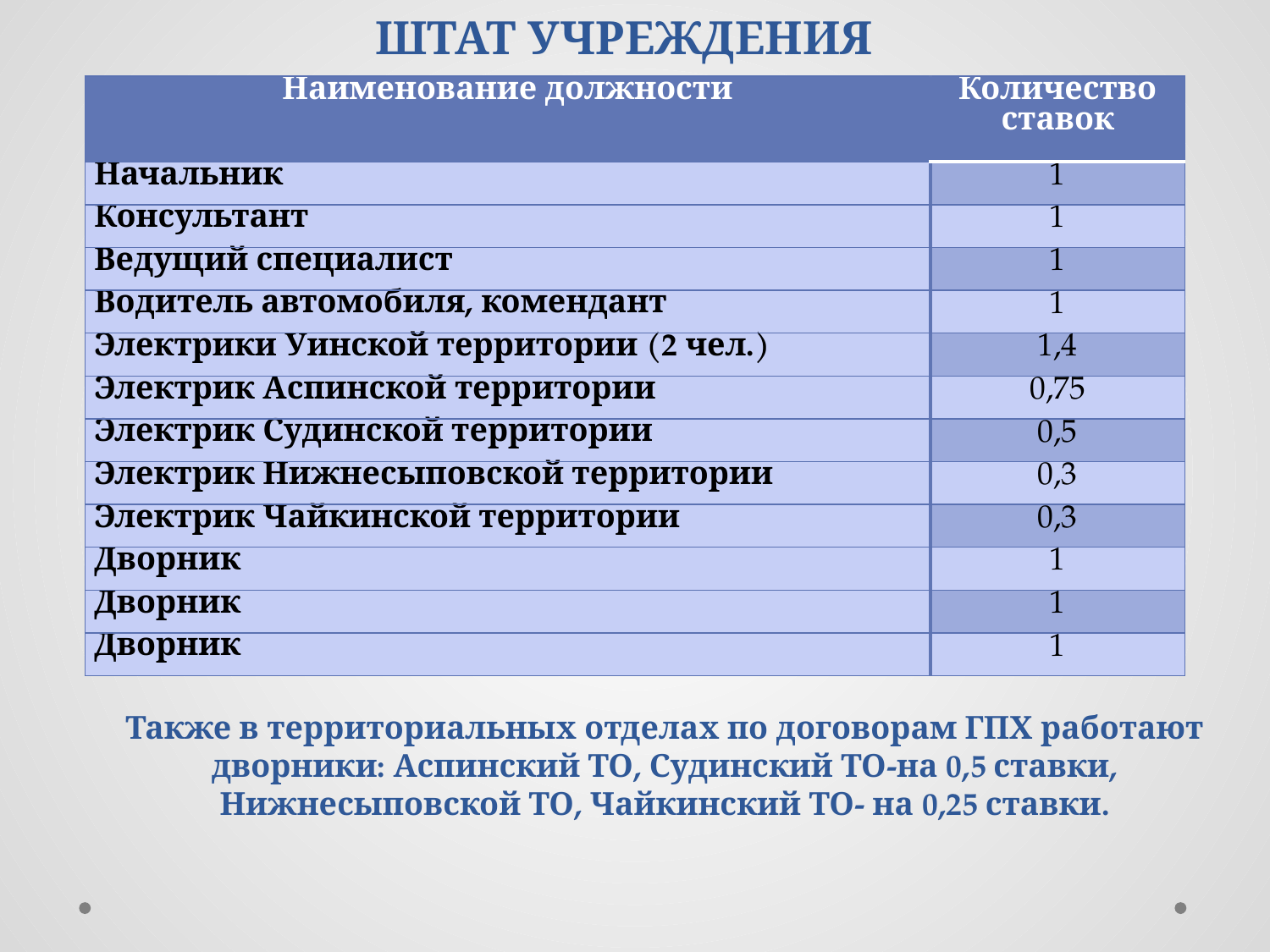

# ШТАТ УЧРЕЖДЕНИЯ

| Наименование должности | Количество ставок |
| --- | --- |
| Начальник | 1 |
| Консультант | 1 |
| Ведущий специалист | 1 |
| Водитель автомобиля, комендант | 1 |
| Электрики Уинской территории (2 чел.) | 1,4 |
| Электрик Аспинской территории | 0,75 |
| Электрик Судинской территории | 0,5 |
| Электрик Нижнесыповской территории | 0,3 |
| Электрик Чайкинской территории | 0,3 |
| Дворник | 1 |
| Дворник | 1 |
| Дворник | 1 |
Также в территориальных отделах по договорам ГПХ работают дворники: Аспинский ТО, Судинский ТО-на 0,5 ставки, Нижнесыповской ТО, Чайкинский ТО- на 0,25 ставки.